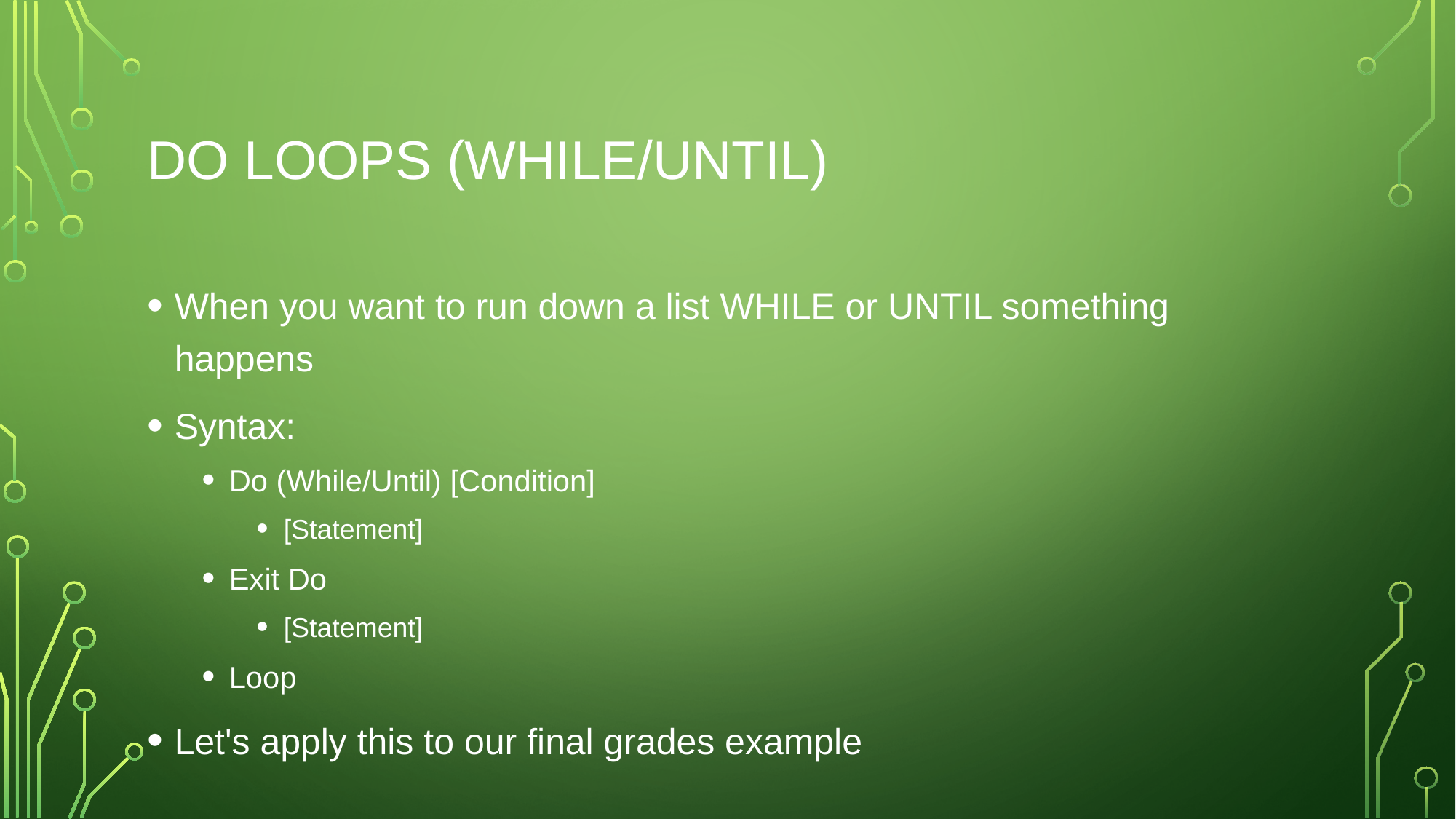

# Do loops (While/Until)
When you want to run down a list WHILE or UNTIL something happens
Syntax:
Do (While/Until) [Condition]
[Statement]
Exit Do
[Statement]
Loop
Let's apply this to our final grades example